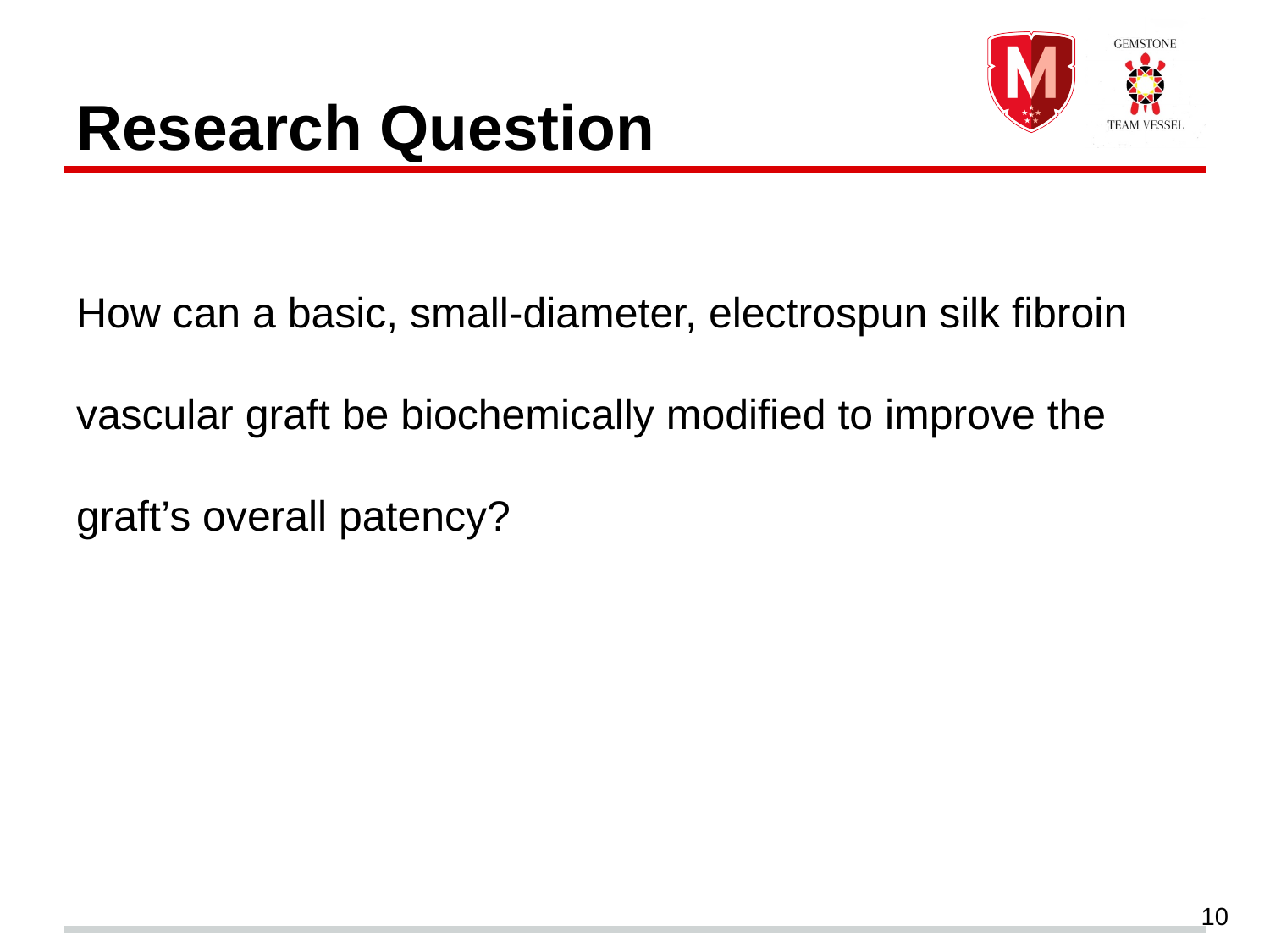

# Research Question
How can a basic, small-diameter, electrospun silk fibroin vascular graft be biochemically modified to improve the graft’s overall patency?

10